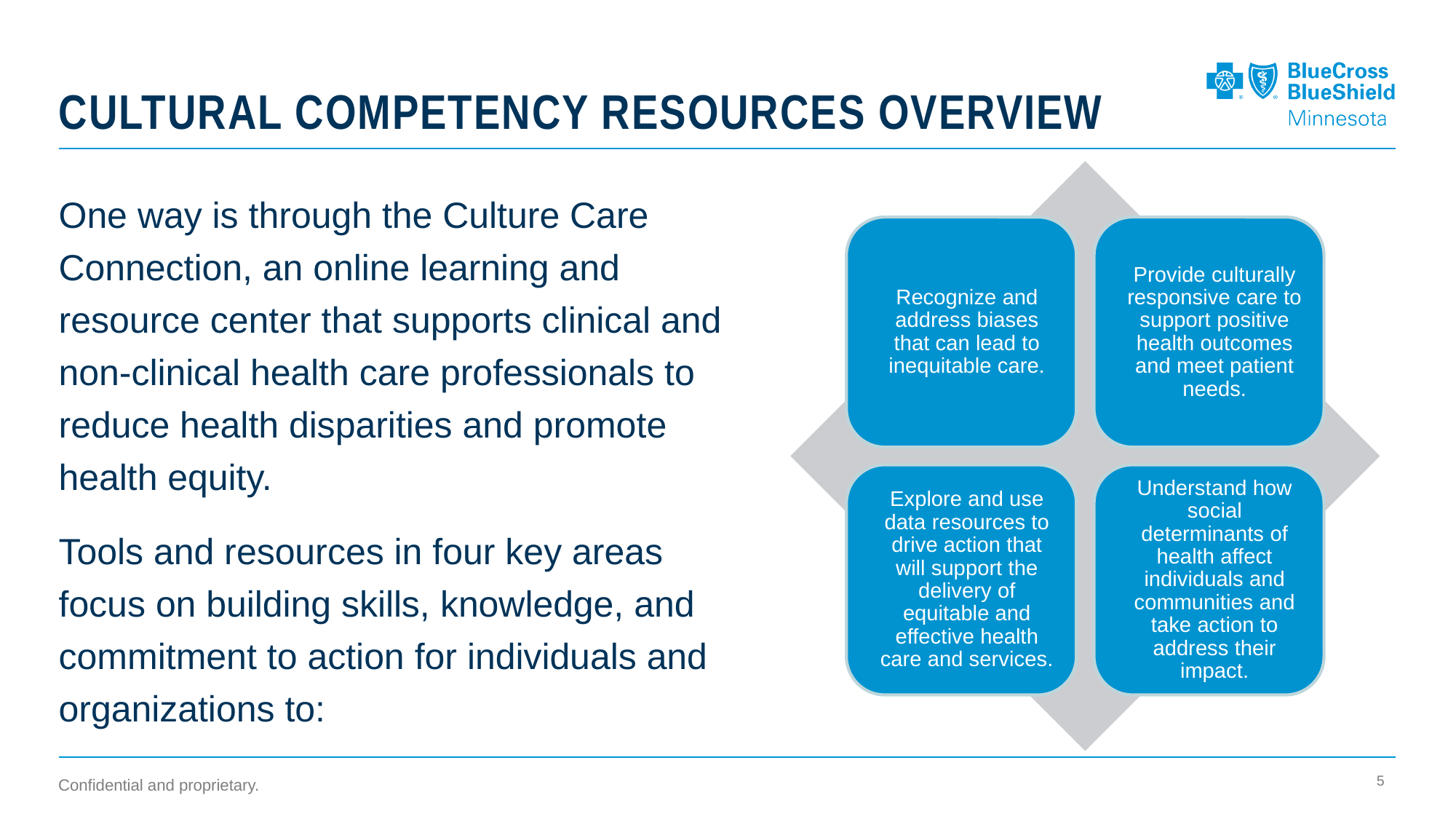

# Cultural Competency Resources Overview
Recognize and address biases that can lead to inequitable care.
Provide culturally responsive care to support positive health outcomes and meet patient needs.
Explore and use data resources to drive action that will support the delivery of equitable and effective health care and services.
Understand how social determinants of health affect individuals and communities and take action to address their impact.

One way is through the Culture Care Connection, an online learning and resource center that supports clinical and non-clinical health care professionals to reduce health disparities and promote health equity.

Tools and resources in four key areas focus on building skills, knowledge, and commitment to action for individuals and organizations to:

5